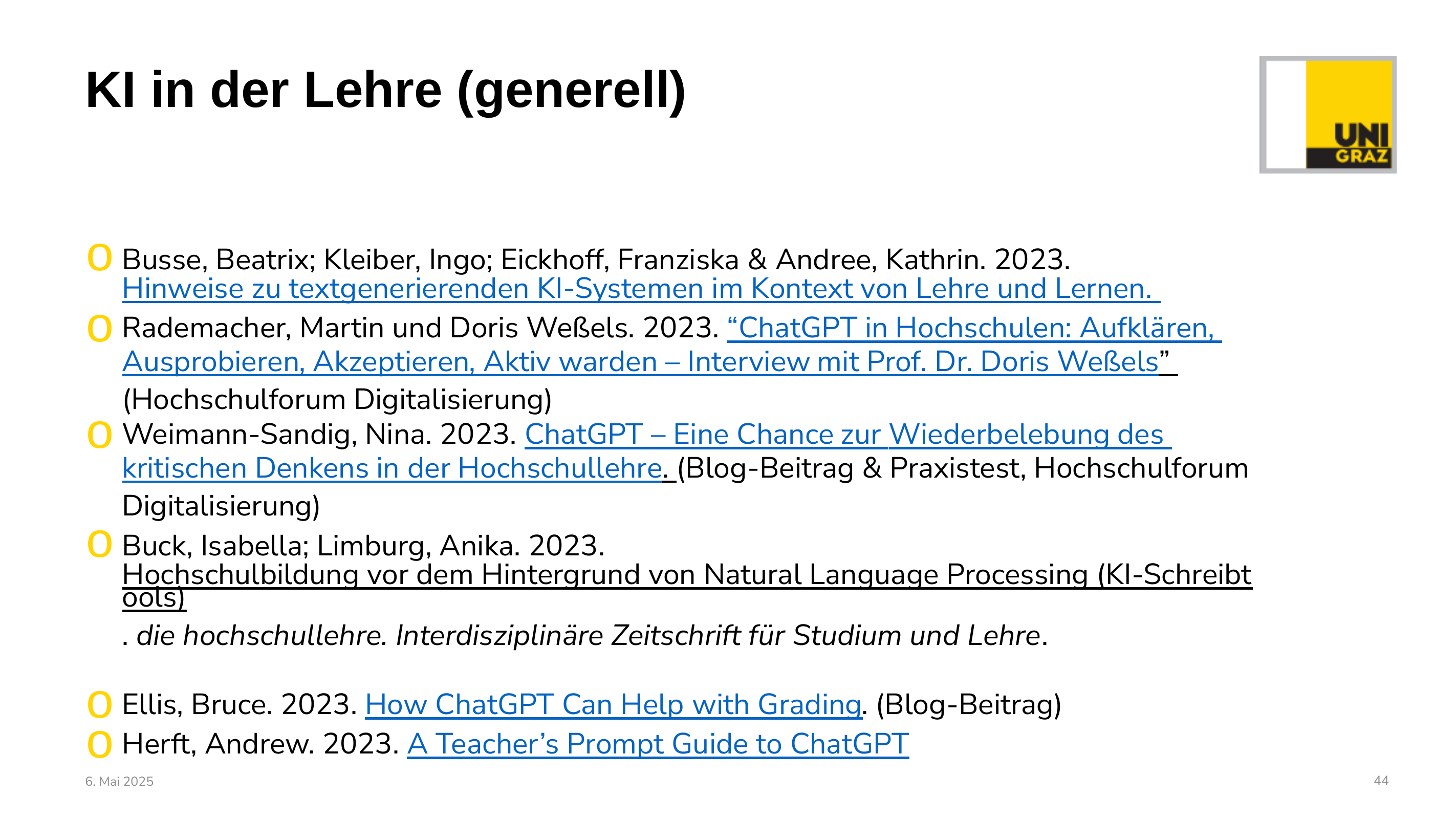

# KI in der Lehre (generell)
Busse, Beatrix; Kleiber, Ingo; Eickhoff, Franziska & Andree, Kathrin. 2023. Hinweise zu textgenerierenden KI-Systemen im Kontext von Lehre und Lernen.
Rademacher, Martin und Doris Weßels. 2023. “ChatGPT in Hochschulen: Aufklären, Ausprobieren, Akzeptieren, Aktiv warden – Interview mit Prof. Dr. Doris Weßels” (Hochschulforum Digitalisierung)
Weimann-Sandig, Nina. 2023. ChatGPT – Eine Chance zur Wiederbelebung des kritischen Denkens in der Hochschullehre. (Blog-Beitrag & Praxistest, Hochschulforum Digitalisierung)
Buck, Isabella; Limburg, Anika. 2023. Hochschulbildung vor dem Hintergrund von Natural Language Processing (KI-Schreibtools). die hochschullehre. Interdisziplinäre Zeitschrift für Studium und Lehre.
Ellis, Bruce. 2023. How ChatGPT Can Help with Grading. (Blog-Beitrag)
Herft, Andrew. 2023. A Teacher’s Prompt Guide to ChatGPT
6. Mai 2025
44